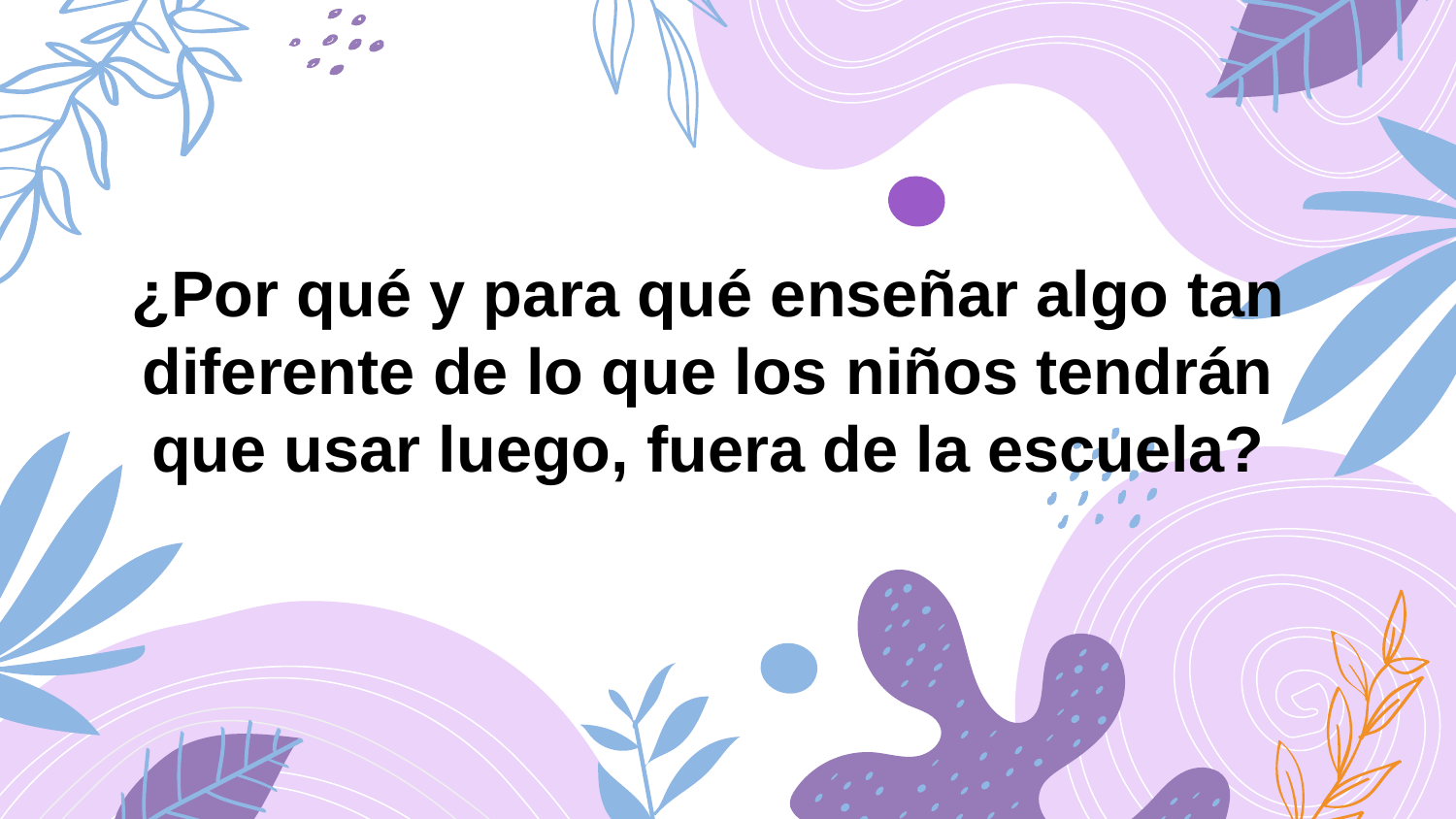

¿Por qué y para qué enseñar algo tan diferente de lo que los niños tendrán que usar luego, fuera de la escuela?